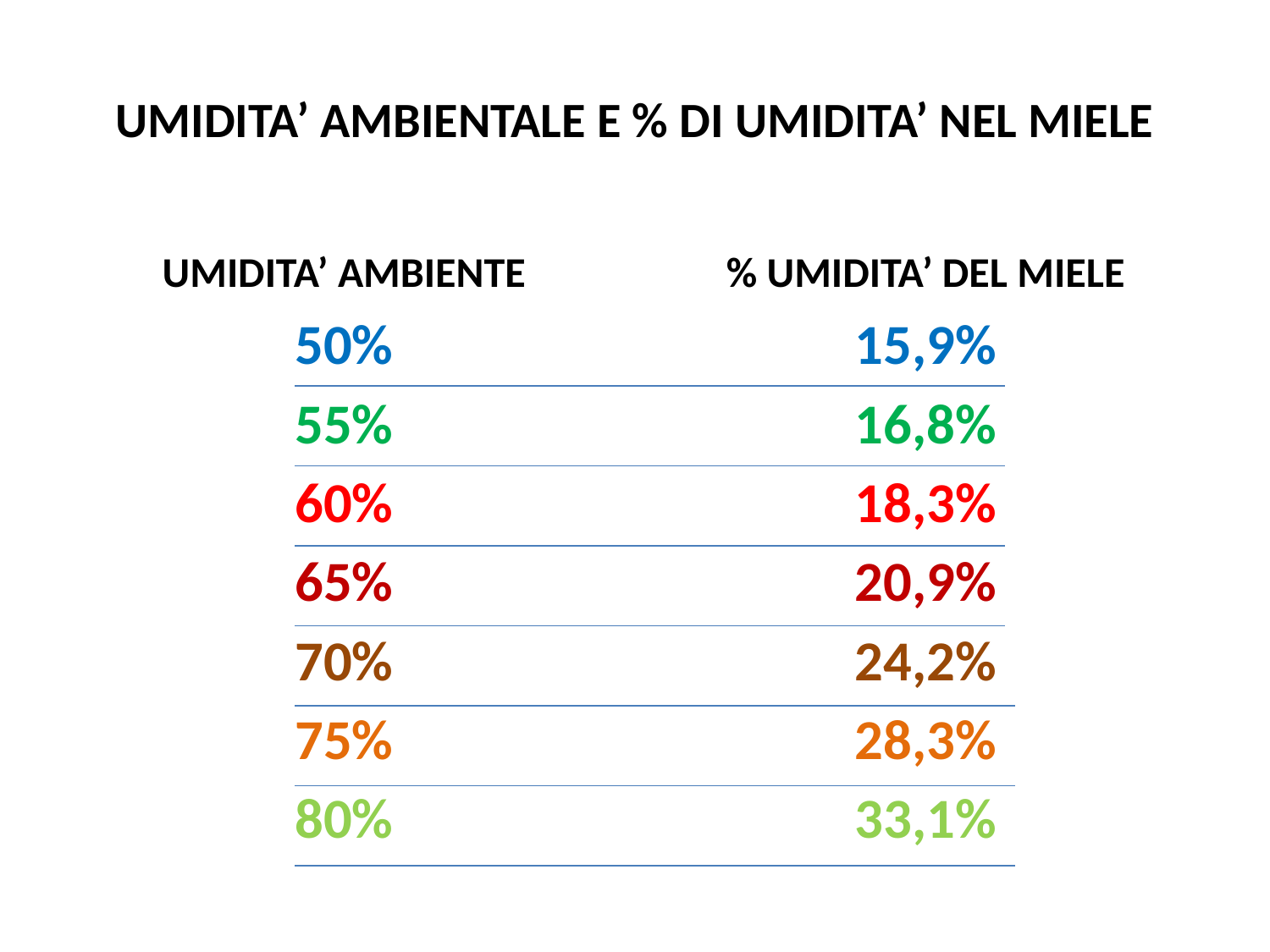

# UMIDITA’ AMBIENTALE E % DI UMIDITA’ NEL MIELE
UMIDITA’ AMBIENTE
% UMIDITA’ DEL MIELE
50%
55%
60%
65%
70%
75%
80%
15,9%
16,8%
18,3%
20,9%
24,2%
28,3%
33,1%